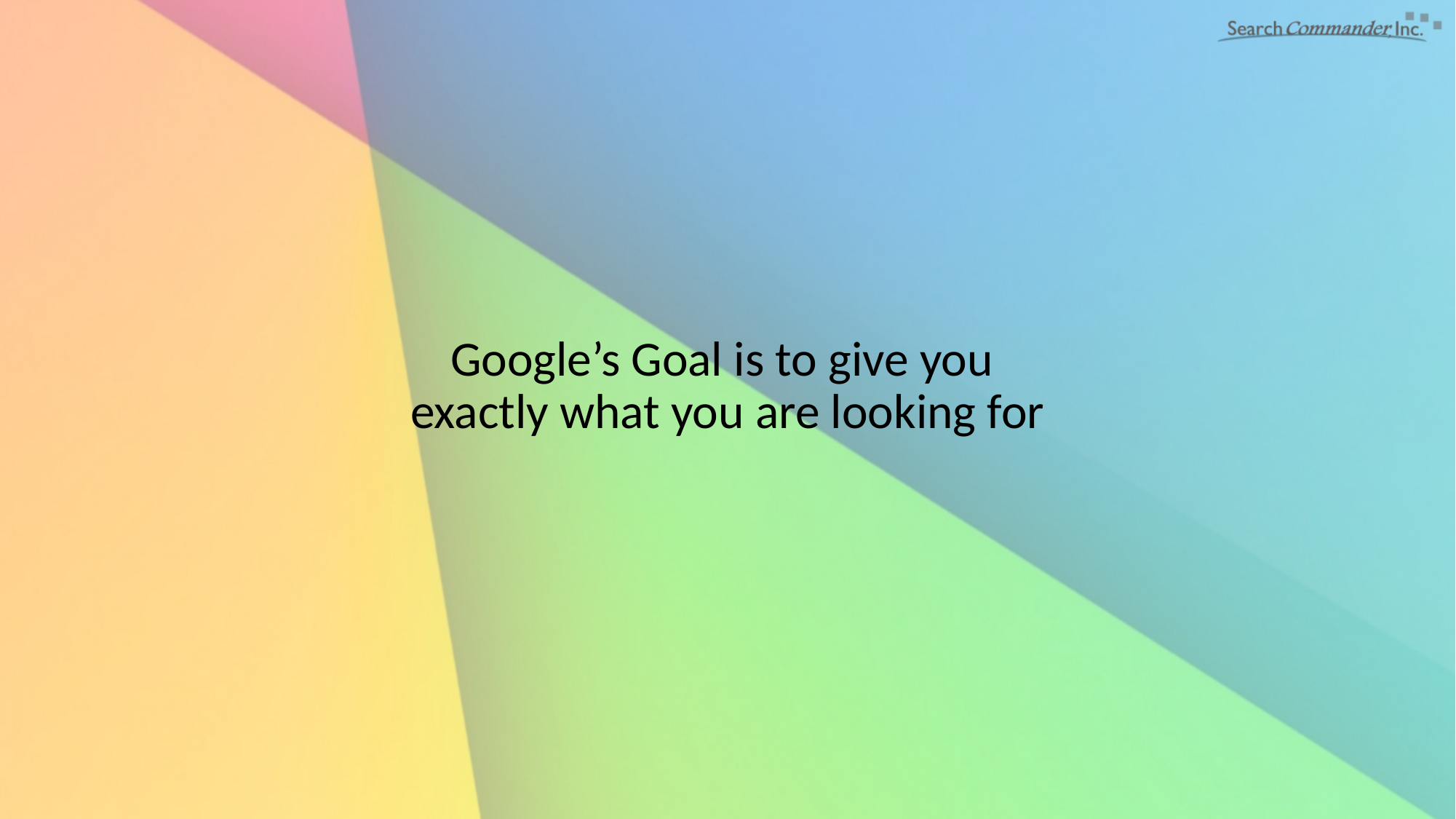

# Google’s Goal is to give you exactly what you are looking for